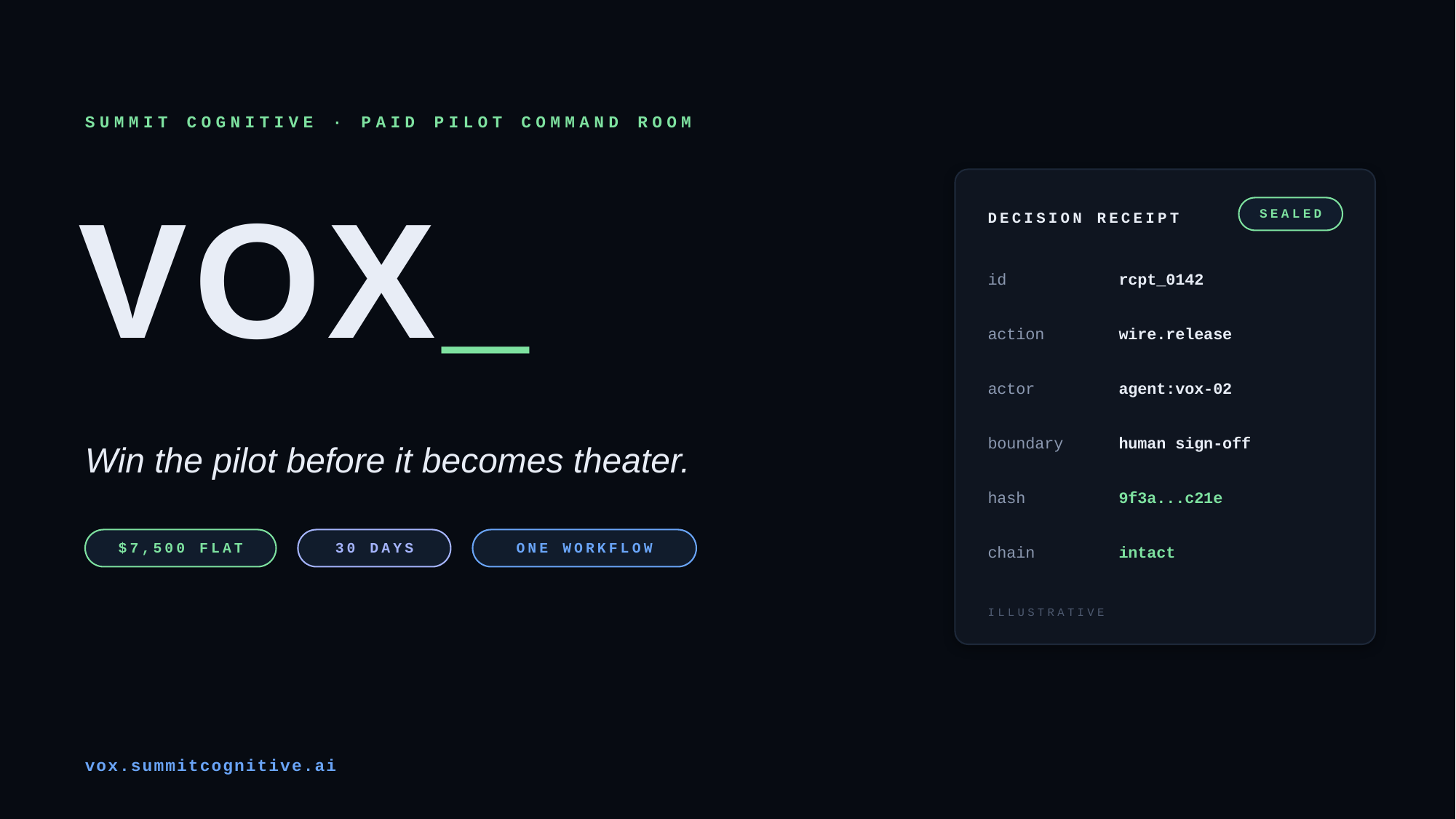

SUMMIT COGNITIVE · PAID PILOT COMMAND ROOM
VOX_

SEALED

DECISION RECEIPT
id
rcpt_0142
action
wire.release
actor
agent:vox-02
Win the pilot before it becomes theater.
boundary
human sign-off
hash
9f3a...c21e
$7,500 FLAT
30 DAYS
ONE WORKFLOW

chain
intact
ILLUSTRATIVE
vox.summitcognitive.ai